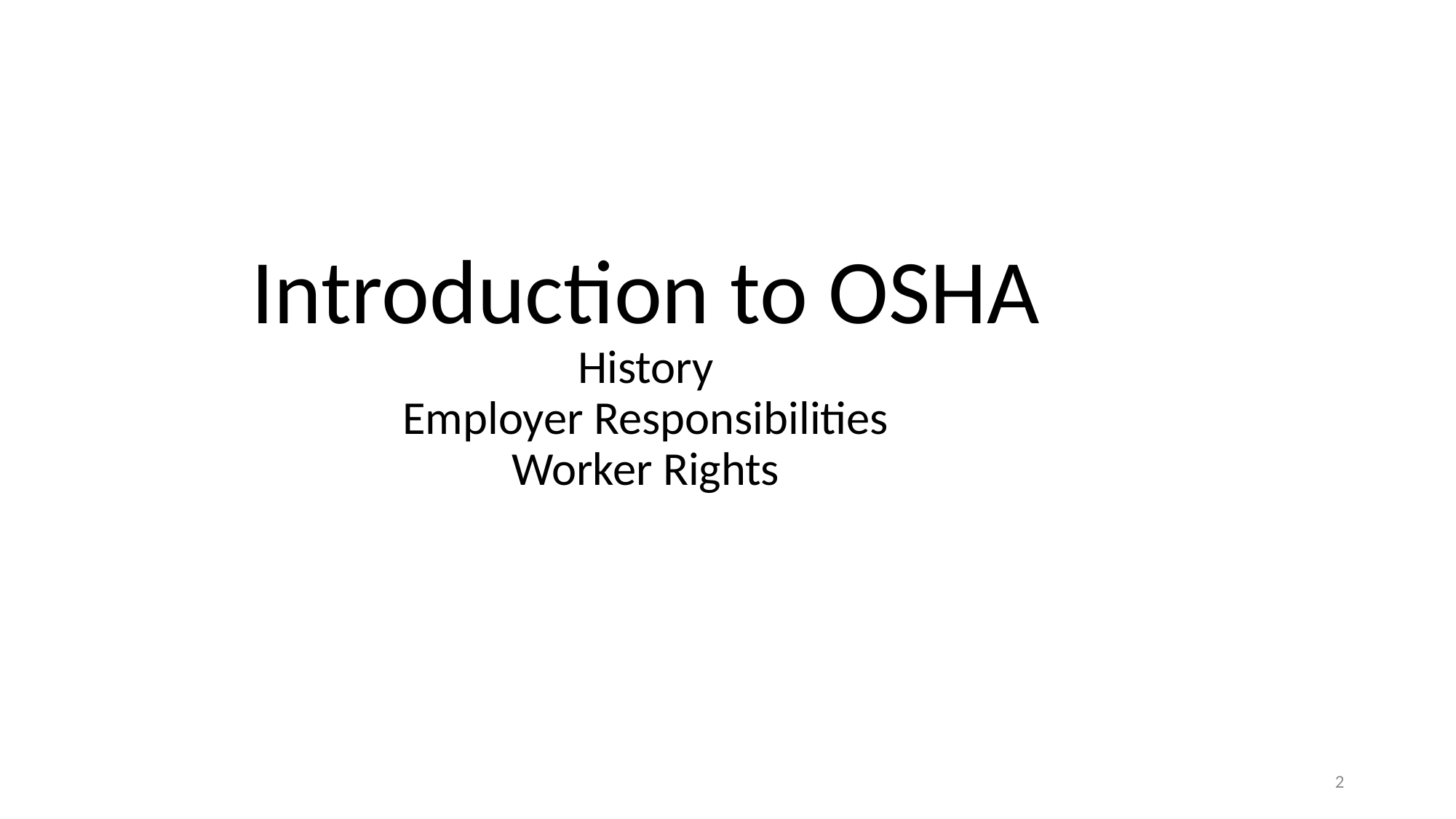

# Introduction to OSHA History Employer Responsibilities Worker Rights
2